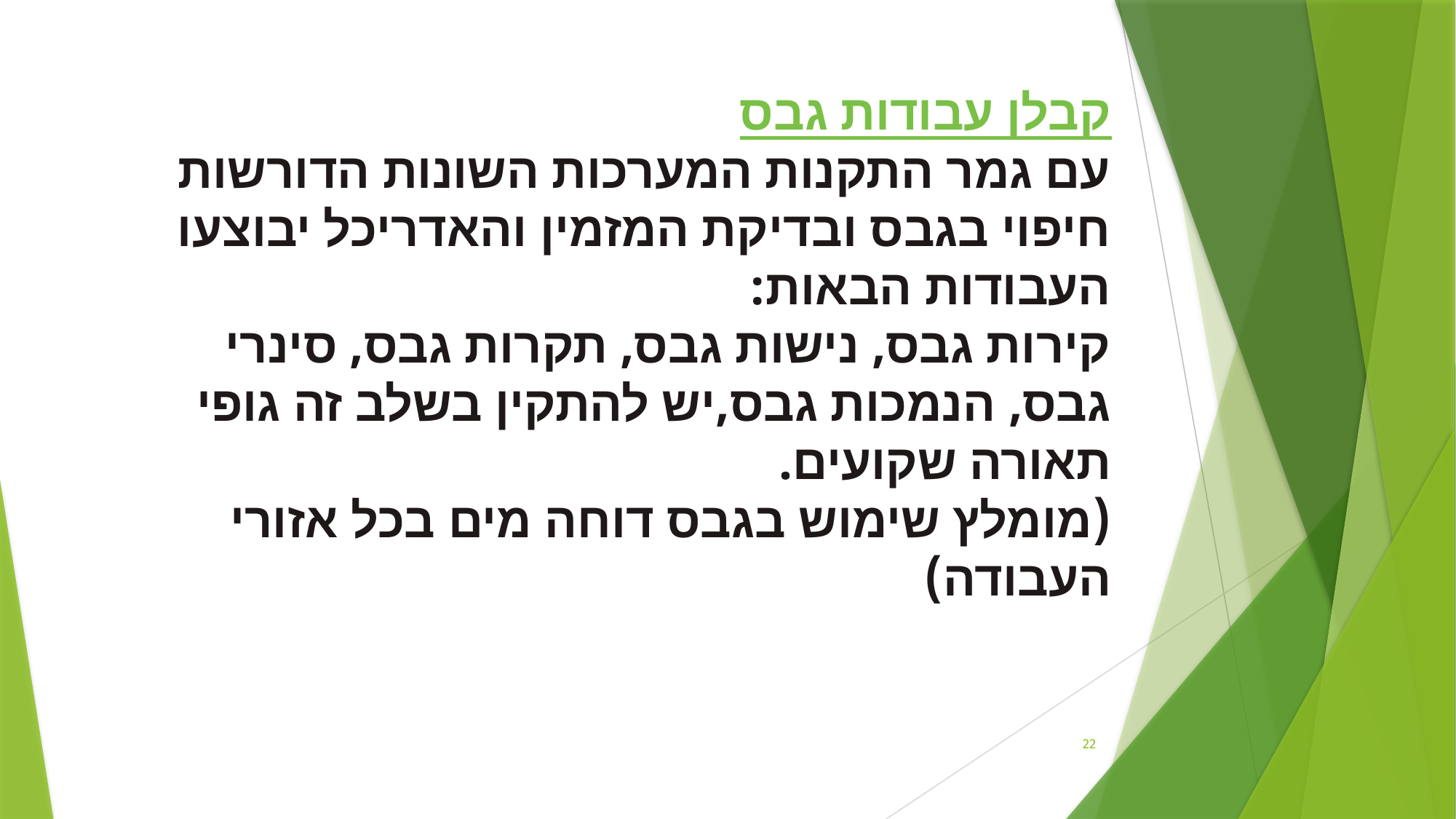

קבלן עבודות גבס
עם גמר התקנות המערכות השונות הדורשות חיפוי בגבס ובדיקת המזמין והאדריכל יבוצעו העבודות הבאות:
קירות גבס, נישות גבס, תקרות גבס, סינרי גבס, הנמכות גבס,יש להתקין בשלב זה גופי תאורה שקועים.
(מומלץ שימוש בגבס דוחה מים בכל אזורי העבודה)

22